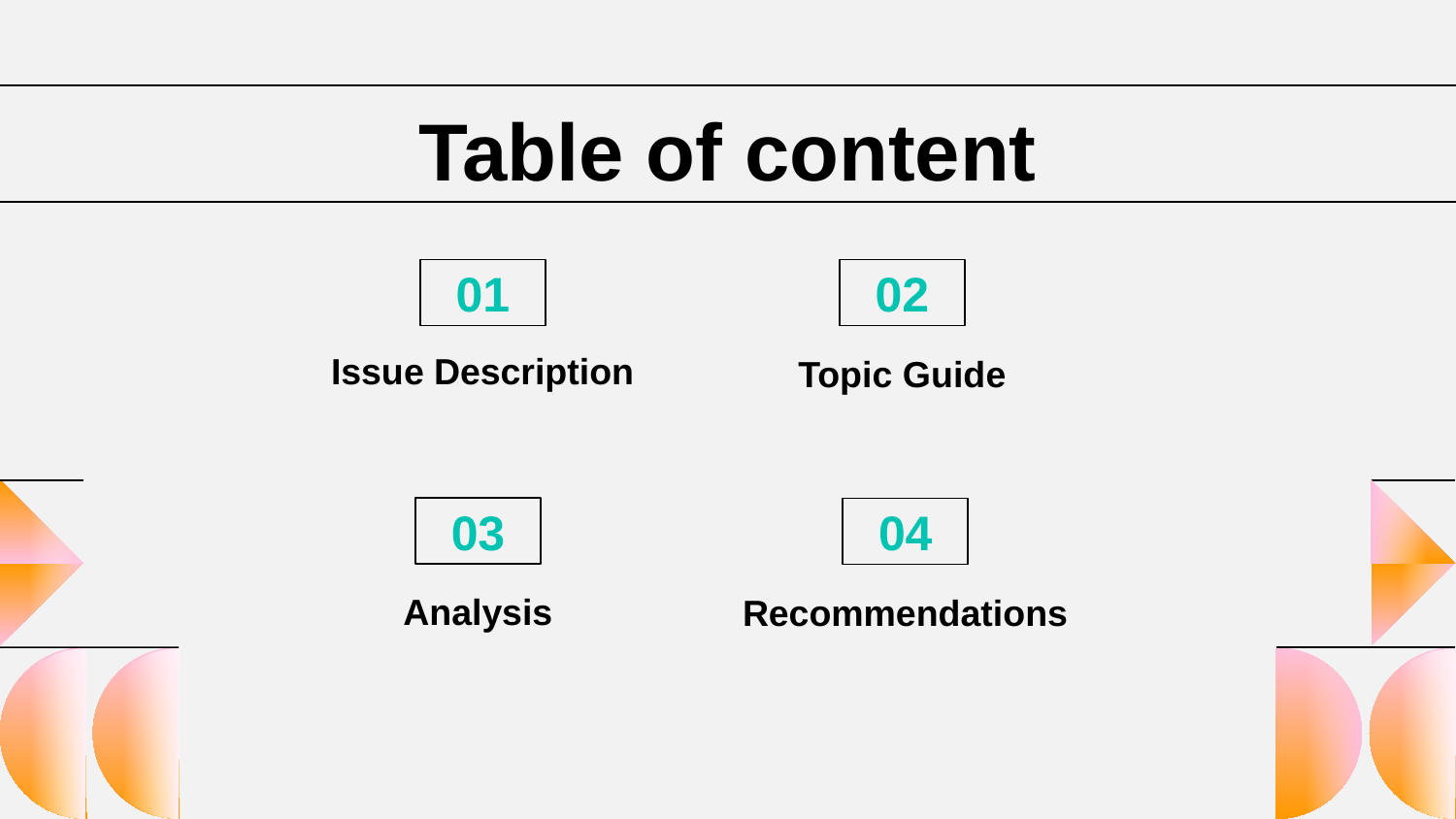

# Table of content
01
02
Issue Description
Topic Guide
03
04
Analysis
Recommendations